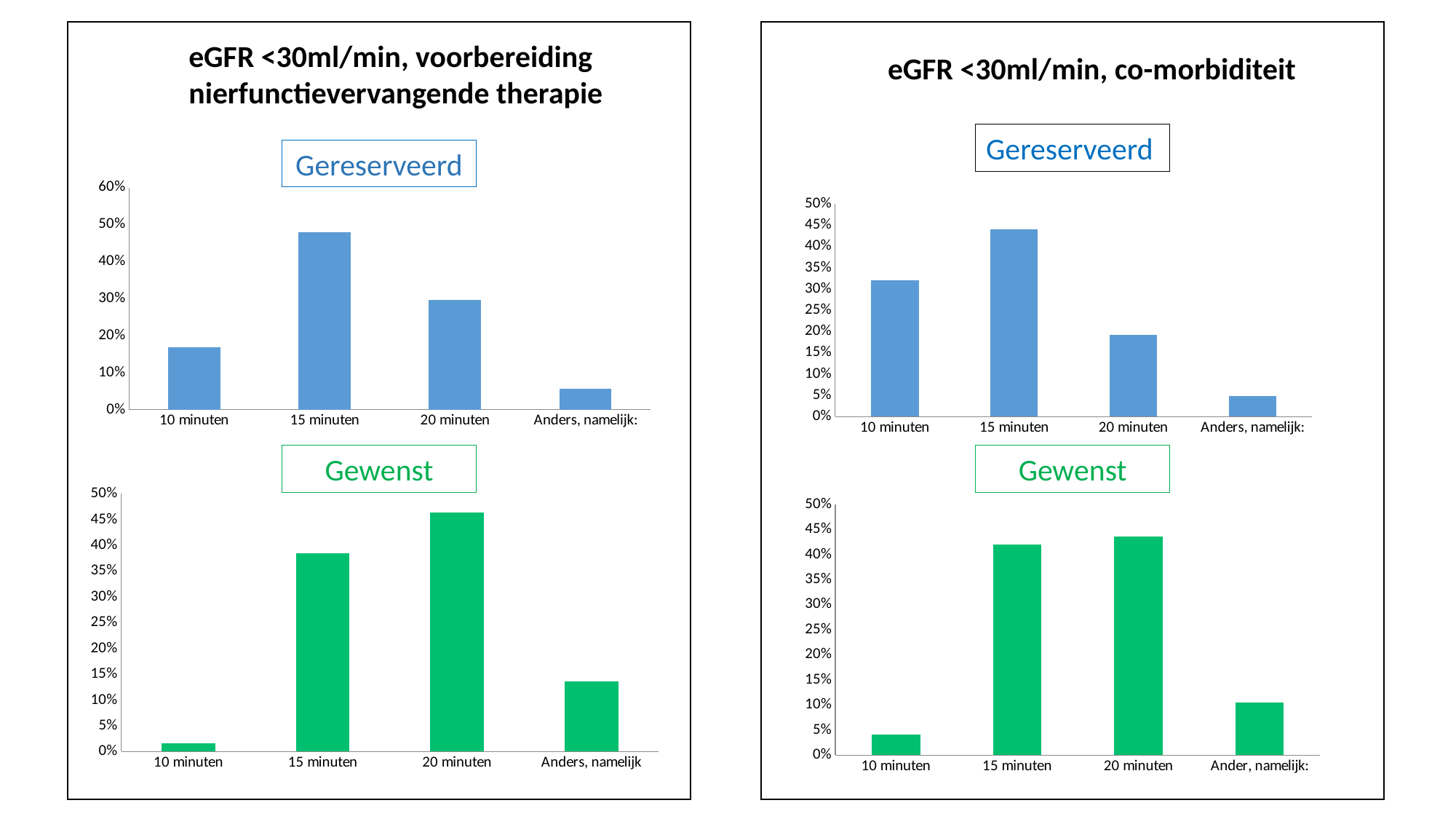

eGFR <30ml/min, voorbereiding nierfunctievervangende therapie
eGFR <30ml/min, co-morbiditeit
Gereserveerd
Gereserveerd

### Chart

| Category | Responses |
|---|---|
| 10 minuten | 0.168 |
| 15 minuten | 0.48 |
| 20 minuten | 0.296 |
| Anders, namelijk: | 0.05599999999999999 |

### Chart

| Category | Responses |
|---|---|
| 10 minuten | 0.32 |
| 15 minuten | 0.44 |
| 20 minuten | 0.192 |
| Anders, namelijk: | 0.048 |
Gewenst
Gewenst

### Chart

| Category | Responses |
|---|---|
| 10 minuten | 0.016 |
| 15 minuten | 0.384 |
| 20 minuten | 0.464 |
| Anders, namelijk | 0.136 |

### Chart

| Category | Responses |
|---|---|
| 10 minuten | 0.0403 |
| 15 minuten | 0.4194 |
| 20 minuten | 0.4355 |
| Ander, namelijk: | 0.1048 |